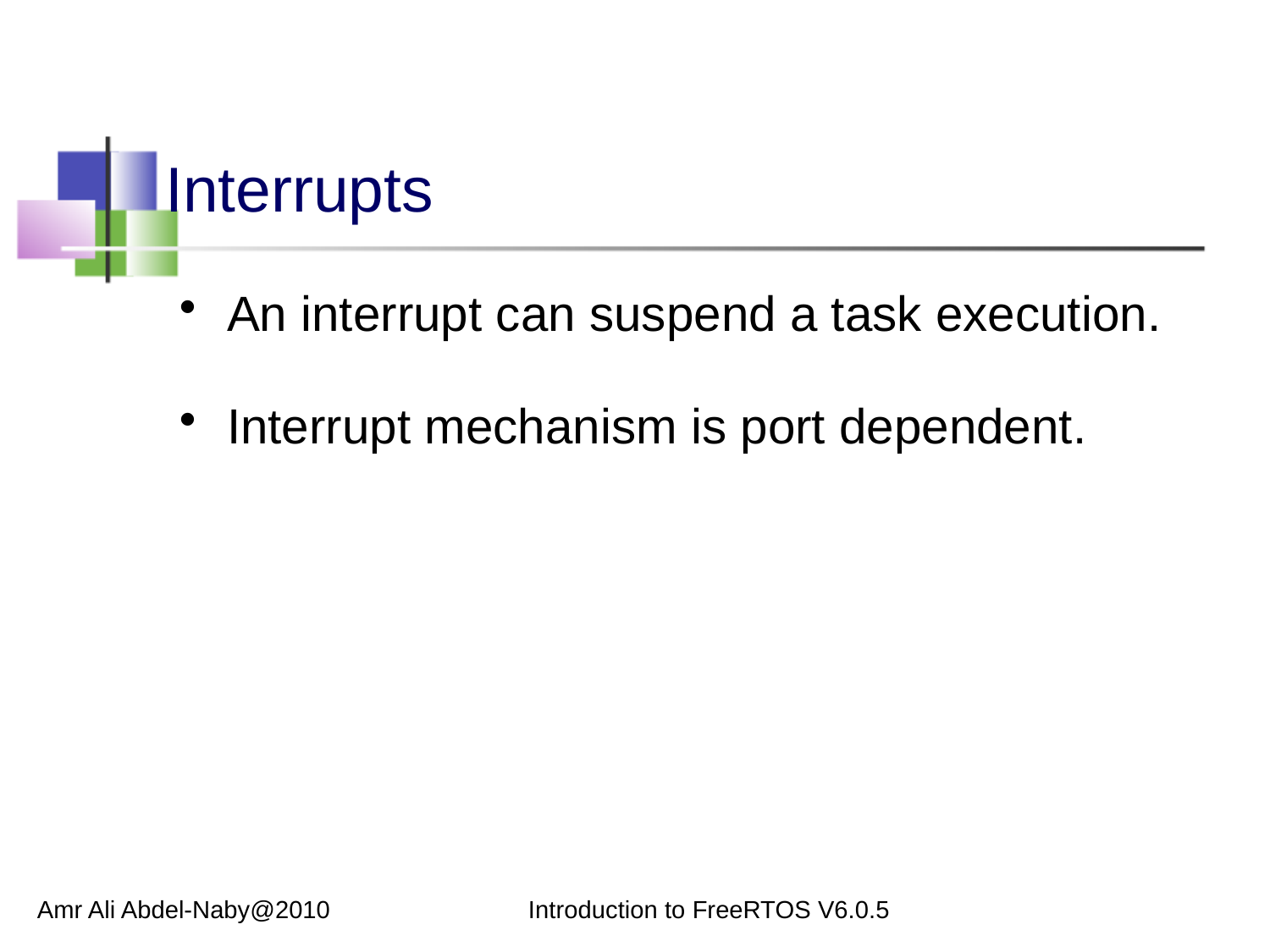

# Interrupts
An interrupt can suspend a task execution.

Interrupt mechanism is port dependent.

Amr Ali Abdel-Naby@2010
Introduction to FreeRTOS V6.0.5